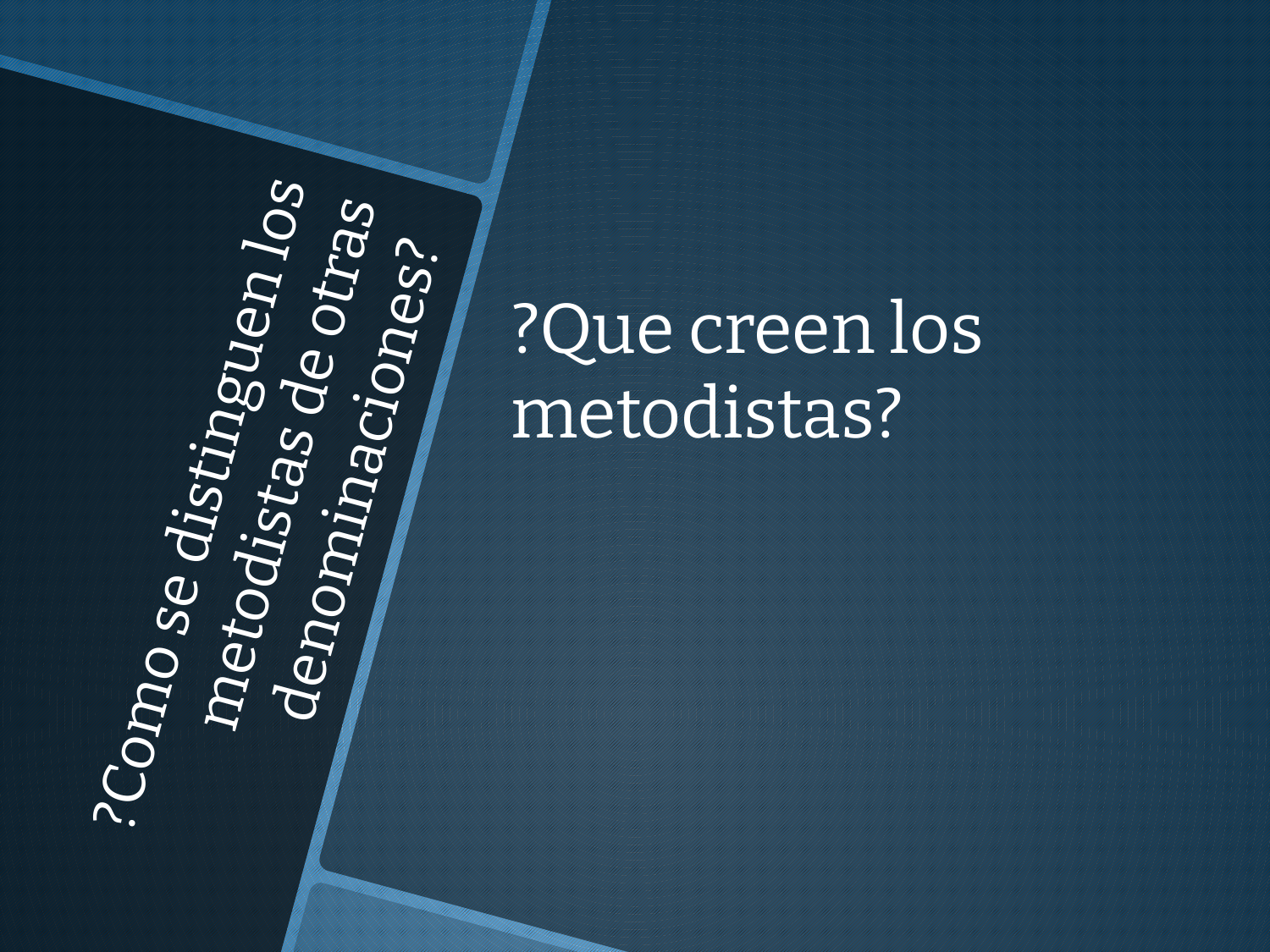

?Que creen los metodistas?
# ?Como se distinguen los metodistas de otras denominaciones?